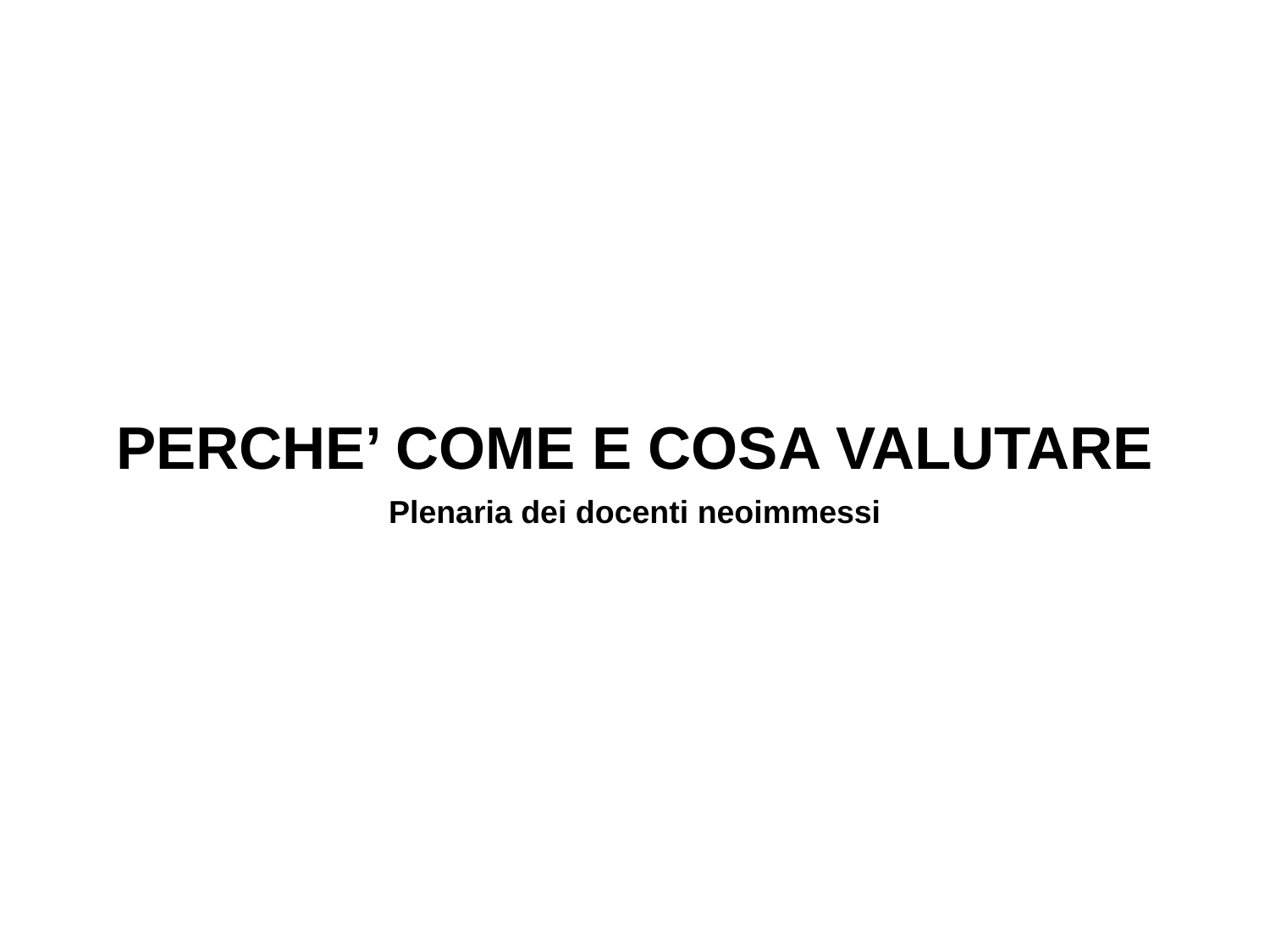

PERCHE’ COME E COSA VALUTARE
Plenaria dei docenti neoimmessi